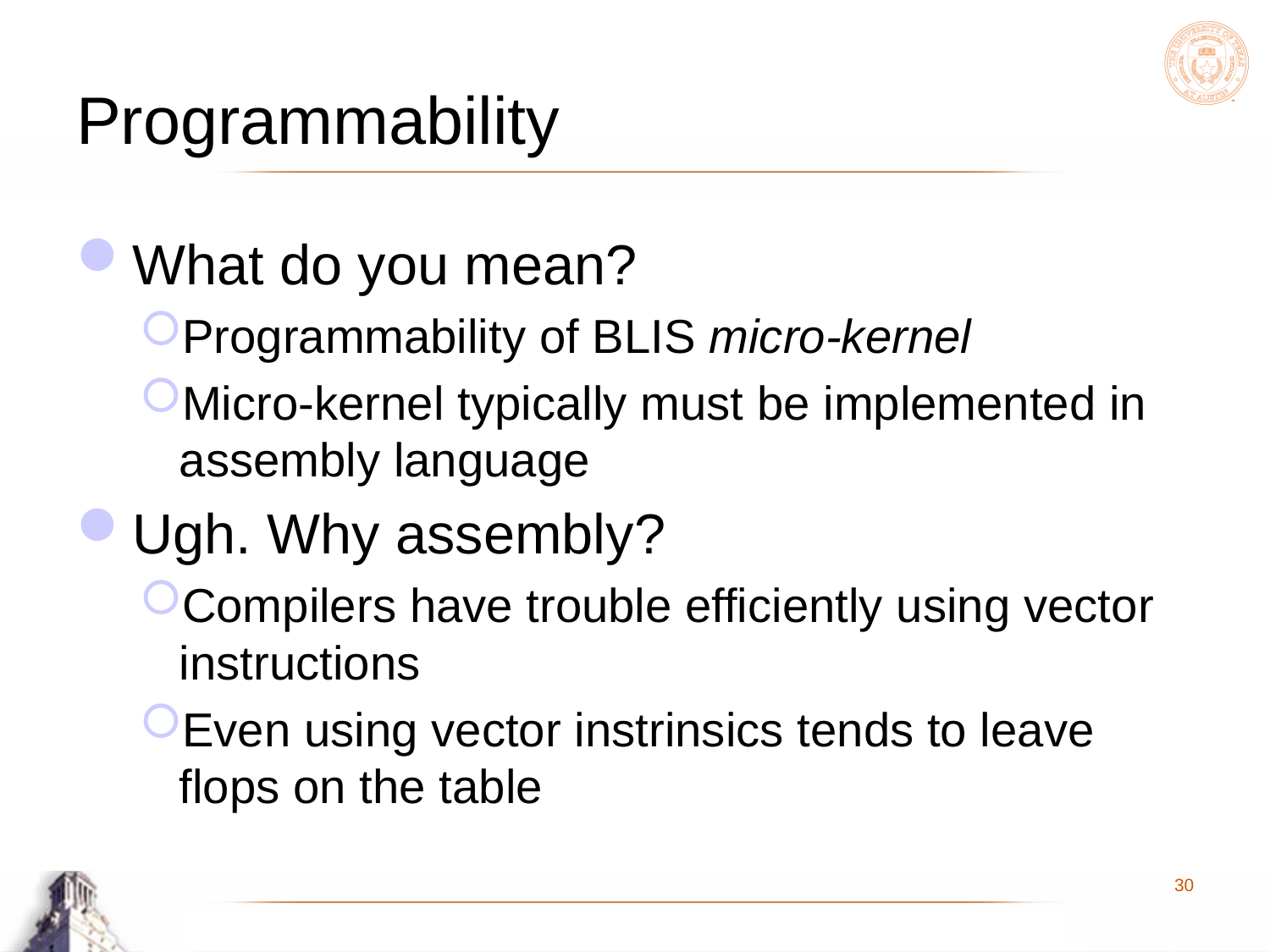

# Programmability
What do you mean?
Programmability of BLIS micro-kernel
Micro-kernel typically must be implemented in assembly language
Ugh. Why assembly?
Compilers have trouble efficiently using vector instructions
Even using vector instrinsics tends to leave flops on the table

30